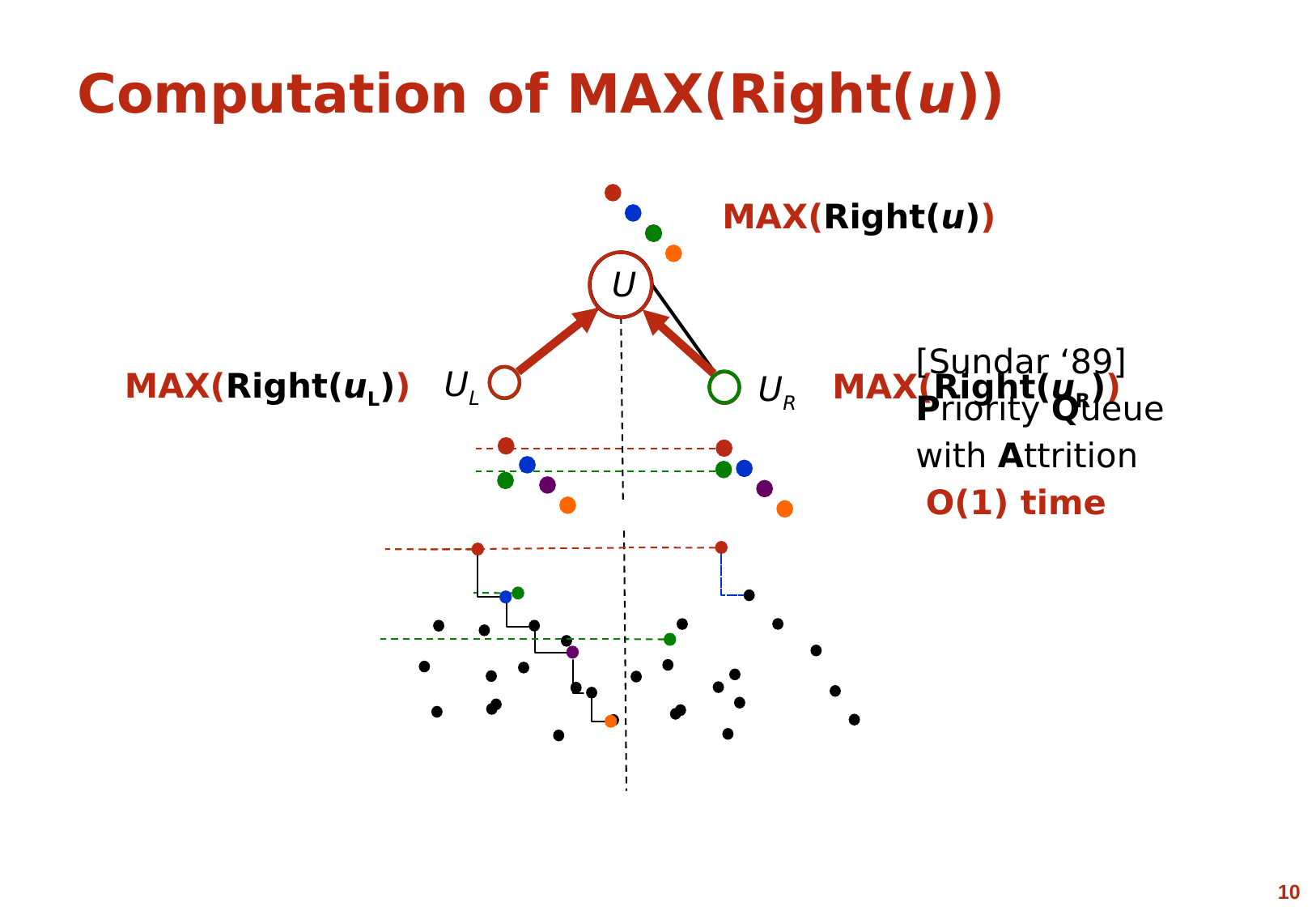

# Computation of MAX(Right(u))

MAX(Right(u))

U
[Sundar ‘89]
Priority Queue
with Attrition
UL
MAX(Right(uL))
MAX(Right(uR))
UR

O(1) time